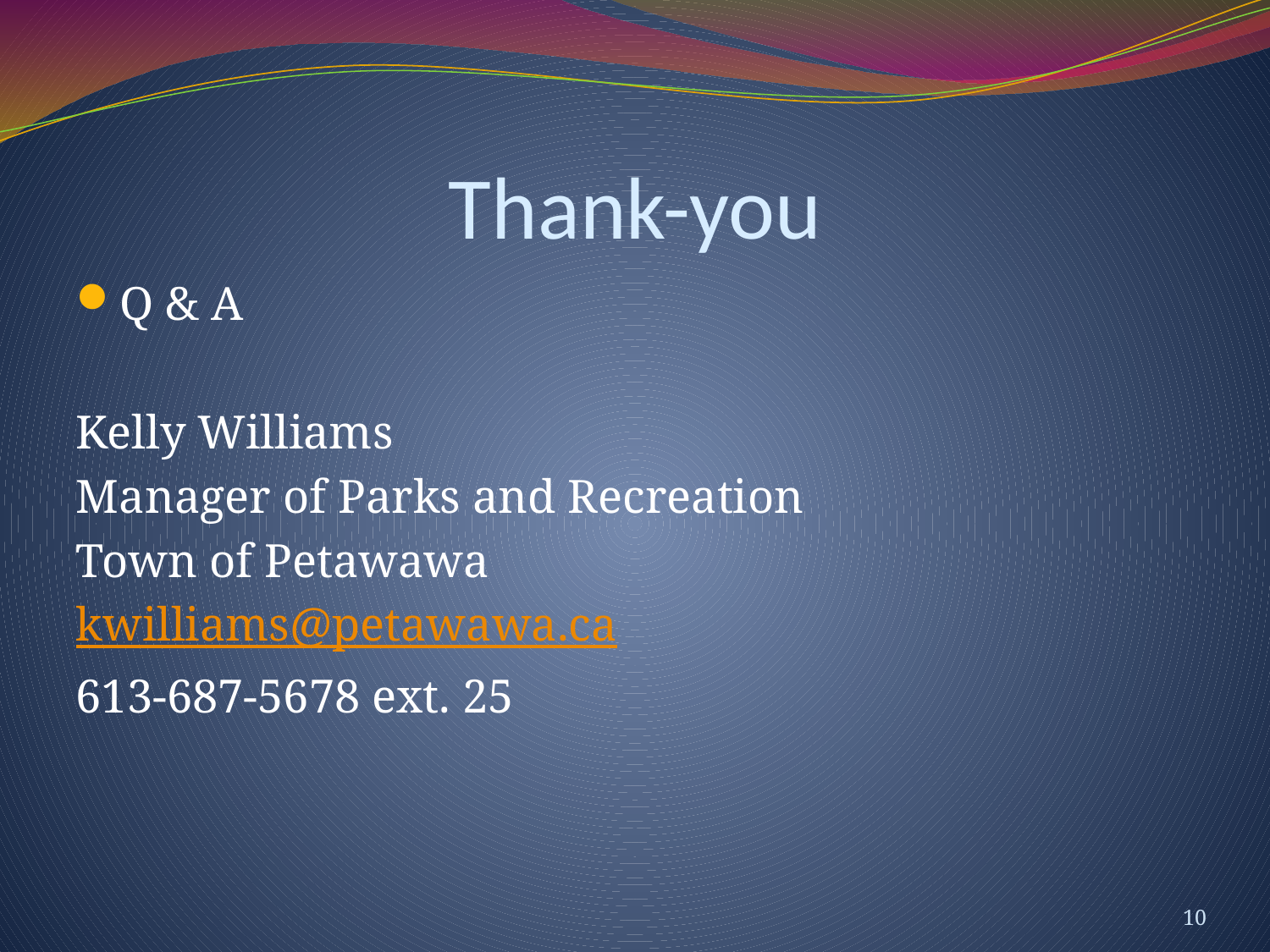

# Thank-you
Q & A

Kelly Williams
Manager of Parks and Recreation
Town of Petawawa
kwilliams@petawawa.ca
613-687-5678 ext. 25
10